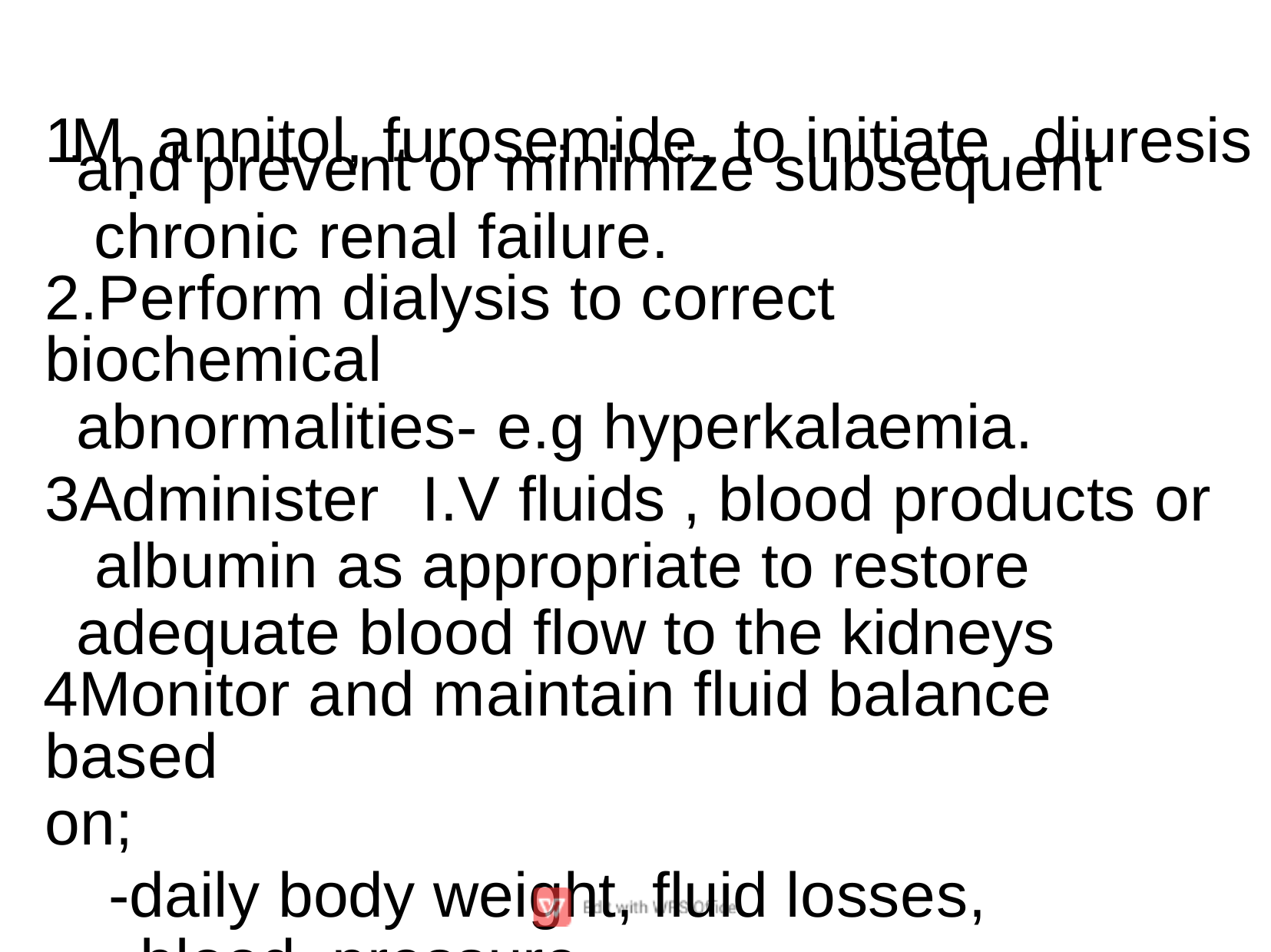

# 1.M.	annitol, furosemide, to initiate	diuresis
and prevent or minimize subsequent  chronic renal failure.
2.Perform dialysis to correct biochemical
abnormalities- e.g hyperkalaemia.
3Administer	I.V ﬂuids , blood products or  albumin as appropriate to restore  adequate blood ﬂow to the kidneys
4Monitor and maintain ﬂuid balance based
on;
-daily body weight, ﬂuid losses, blood  pressure